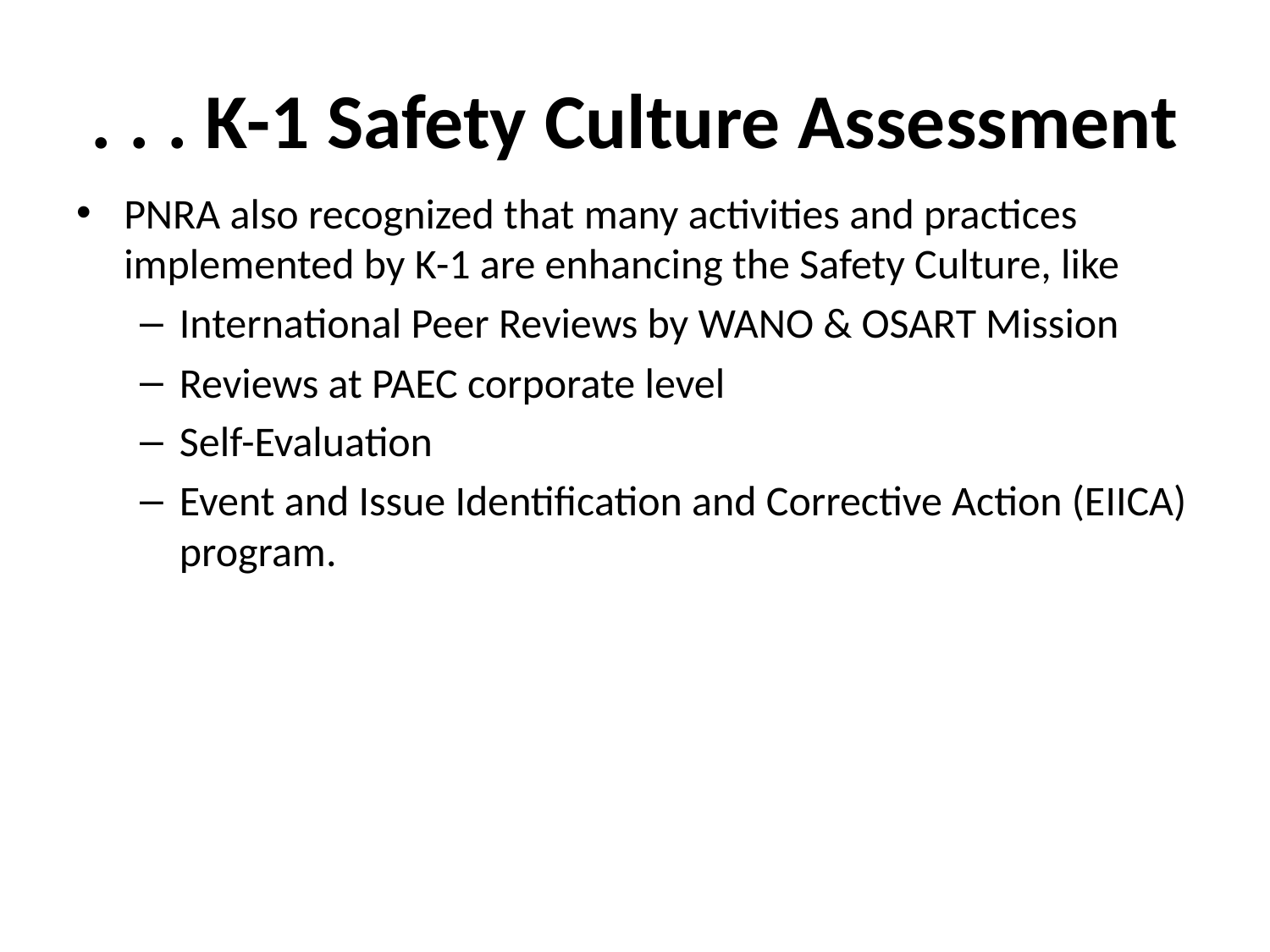

# . . . K-1 Safety Culture Assessment
PNRA also recognized that many activities and practices implemented by K-1 are enhancing the Safety Culture, like
International Peer Reviews by WANO & OSART Mission
Reviews at PAEC corporate level
Self-Evaluation
Event and Issue Identification and Corrective Action (EIICA) program.